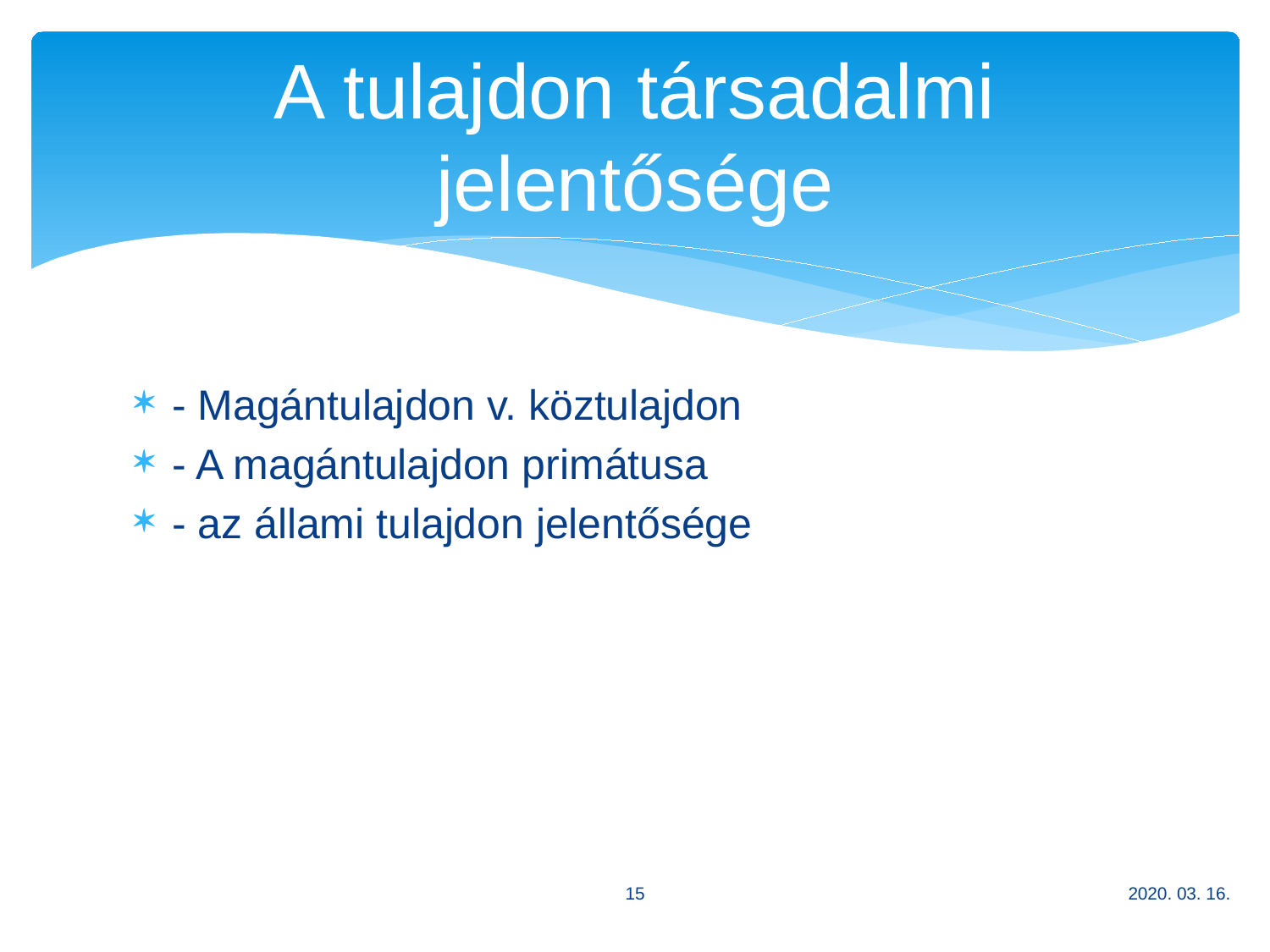

# A tulajdon társadalmi jelentősége
- Magántulajdon v. köztulajdon
- A magántulajdon primátusa
- az állami tulajdon jelentősége
15

2020. 03. 16.